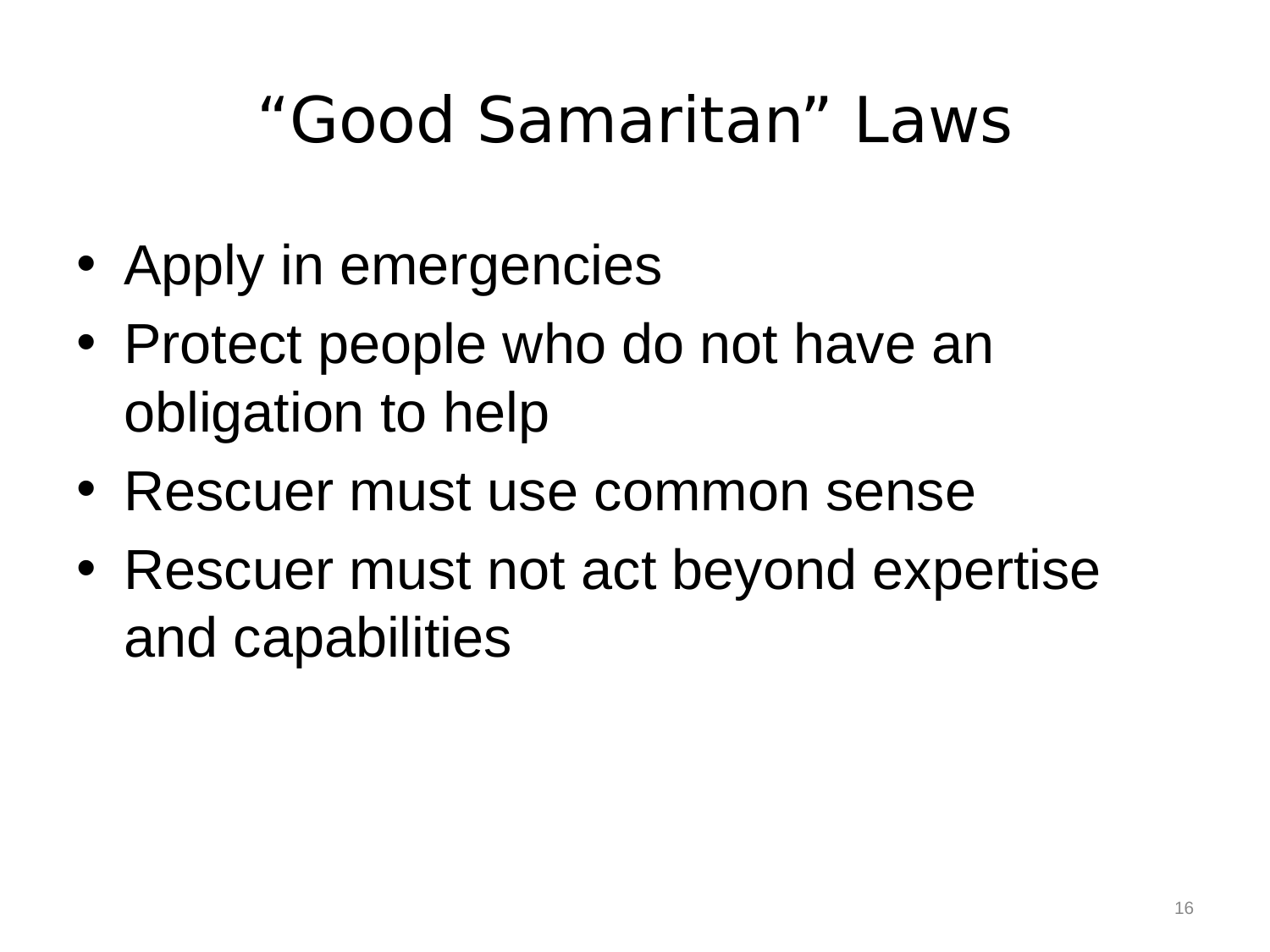

# “Good Samaritan” Laws
Apply in emergencies
Protect people who do not have an obligation to help
Rescuer must use common sense
Rescuer must not act beyond expertise and capabilities
16